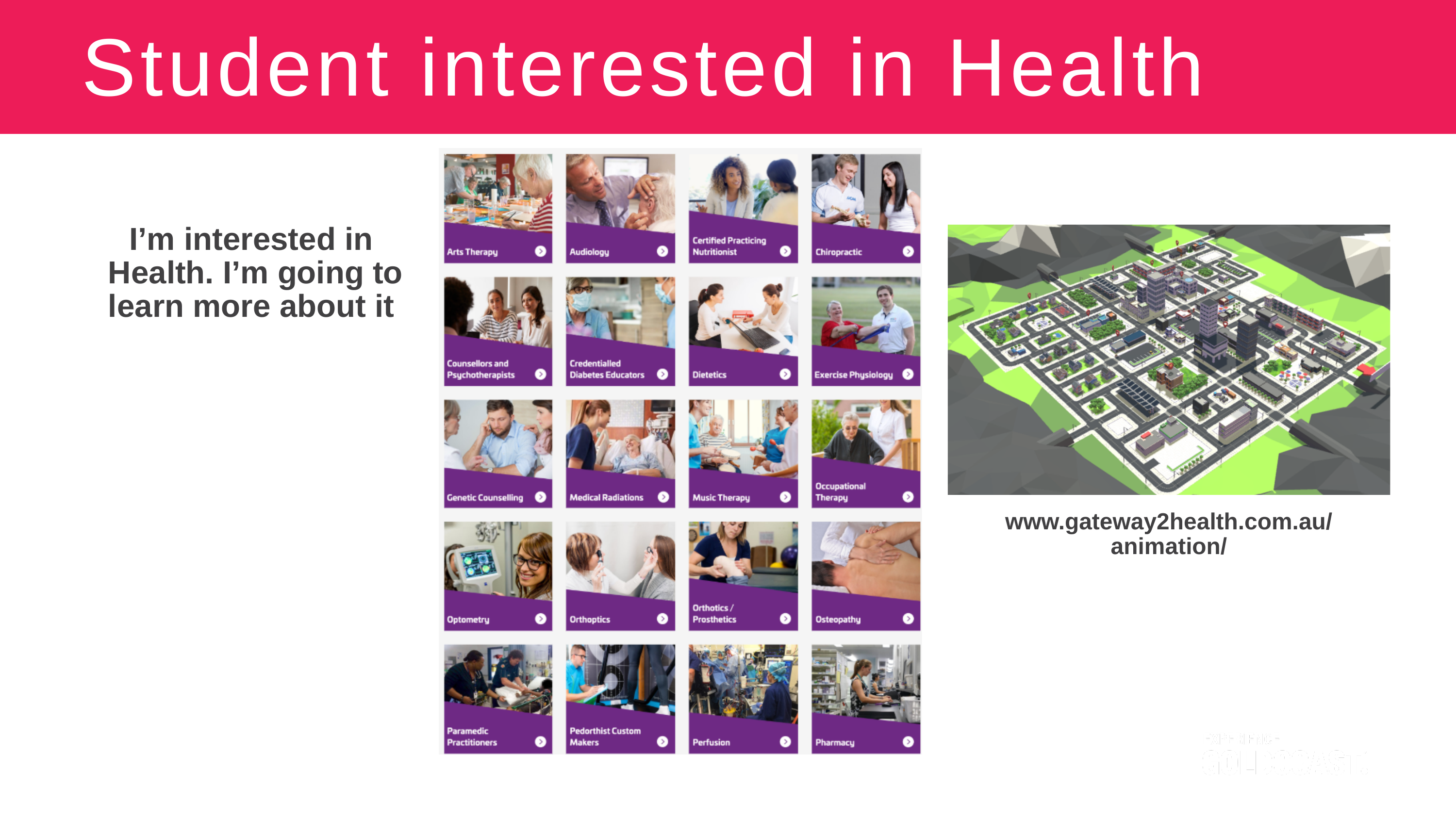

Student interested in Health

I’m interested in
Health. I’m going to learn more about it

www.gateway2health.com.au/animation/